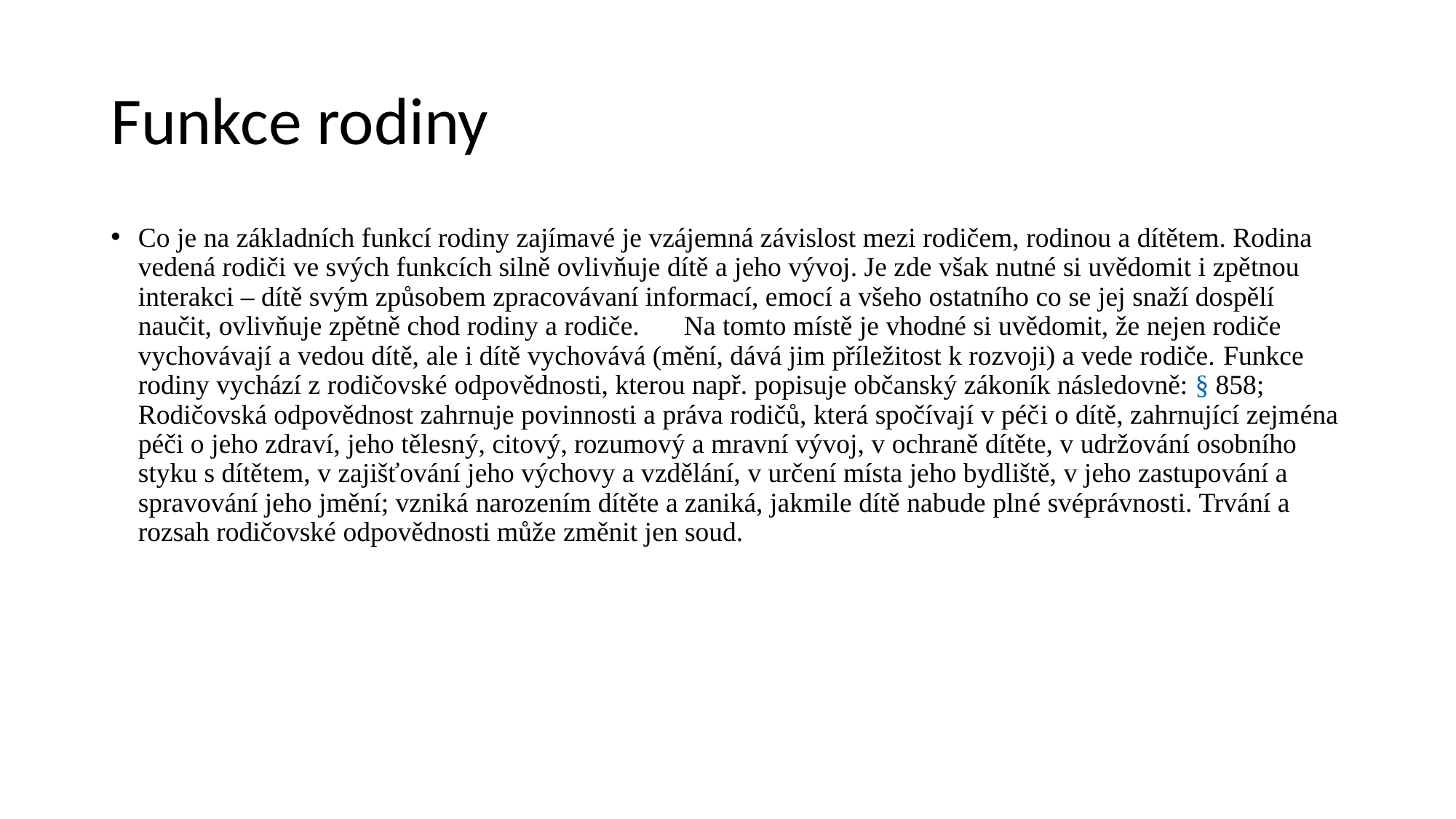

# Funkce rodiny
Co je na základních funkcí rodiny zajímavé je vzájemná závislost mezi rodičem, rodinou a dítětem. Rodina vedená rodiči ve svých funkcích silně ovlivňuje dítě a jeho vývoj. Je zde však nutné si uvědomit i zpětnou interakci – dítě svým způsobem zpracovávaní informací, emocí a všeho ostatního co se jej snaží dospělí naučit, ovlivňuje zpětně chod rodiny a rodiče. 	Na tomto místě je vhodné si uvědomit, že nejen rodiče vychovávají a vedou dítě, ale i dítě vychovává (mění, dává jim příležitost k rozvoji) a vede rodiče. Funkce rodiny vychází z rodičovské odpovědnosti, kterou např. popisuje občanský zákoník následovně: § 858; Rodičovská odpovědnost zahrnuje povinnosti a práva rodičů, která spočívají v péči o dítě, zahrnující zejména péči o jeho zdraví, jeho tělesný, citový, rozumový a mravní vývoj, v ochraně dítěte, v udržování osobního styku s dítětem, v zajišťování jeho výchovy a vzdělání, v určení místa jeho bydliště, v jeho zastupování a spravování jeho jmění; vzniká narozením dítěte a zaniká, jakmile dítě nabude plné svéprávnosti. Trvání a rozsah rodičovské odpovědnosti může změnit jen soud.